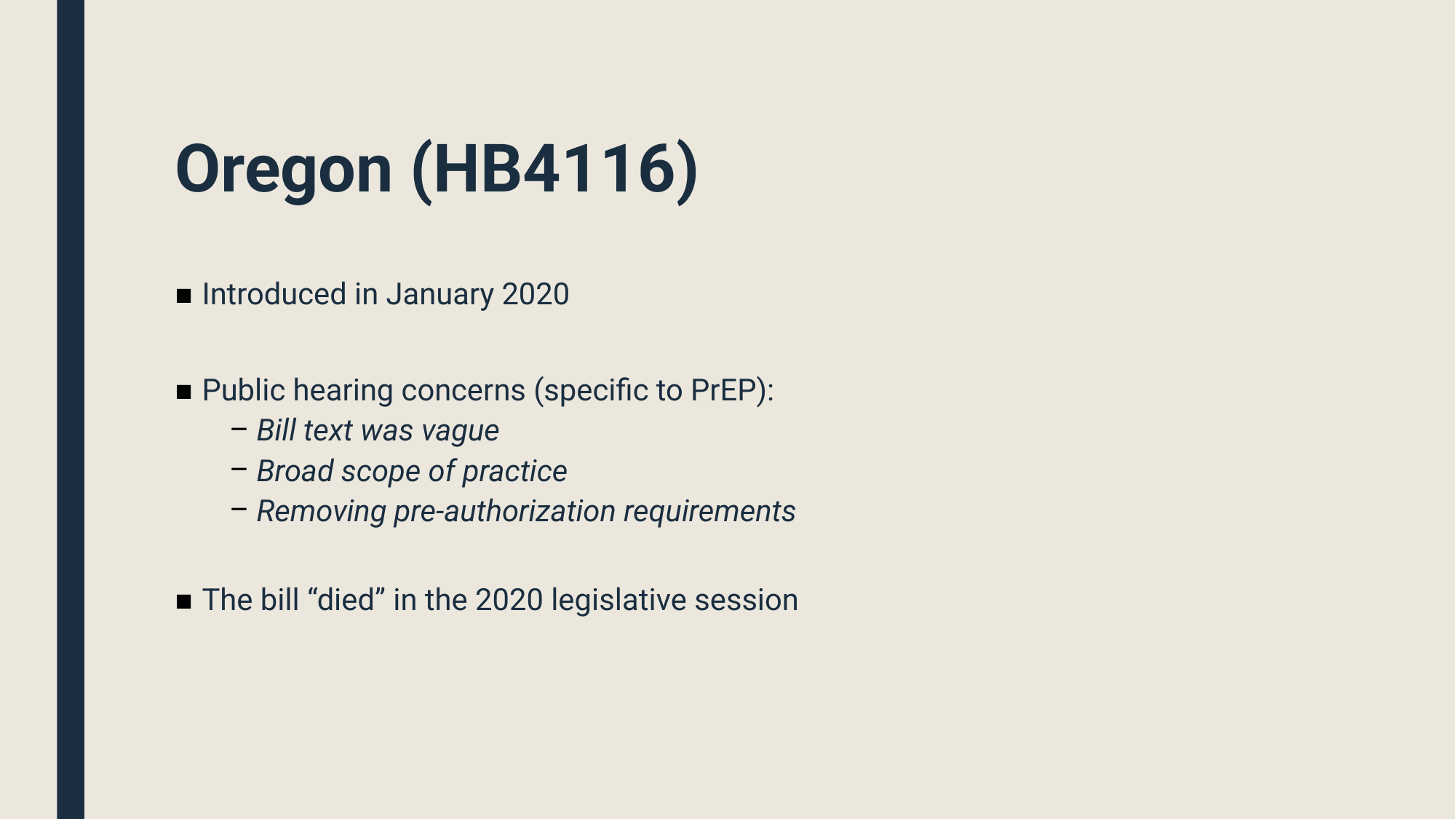

# Oregon (HB4116)
Introduced in January 2020

Public hearing concerns (specific to PrEP):
Bill text was vague
Broad scope of practice
Removing pre-authorization requirements

The bill “died” in the 2020 legislative session